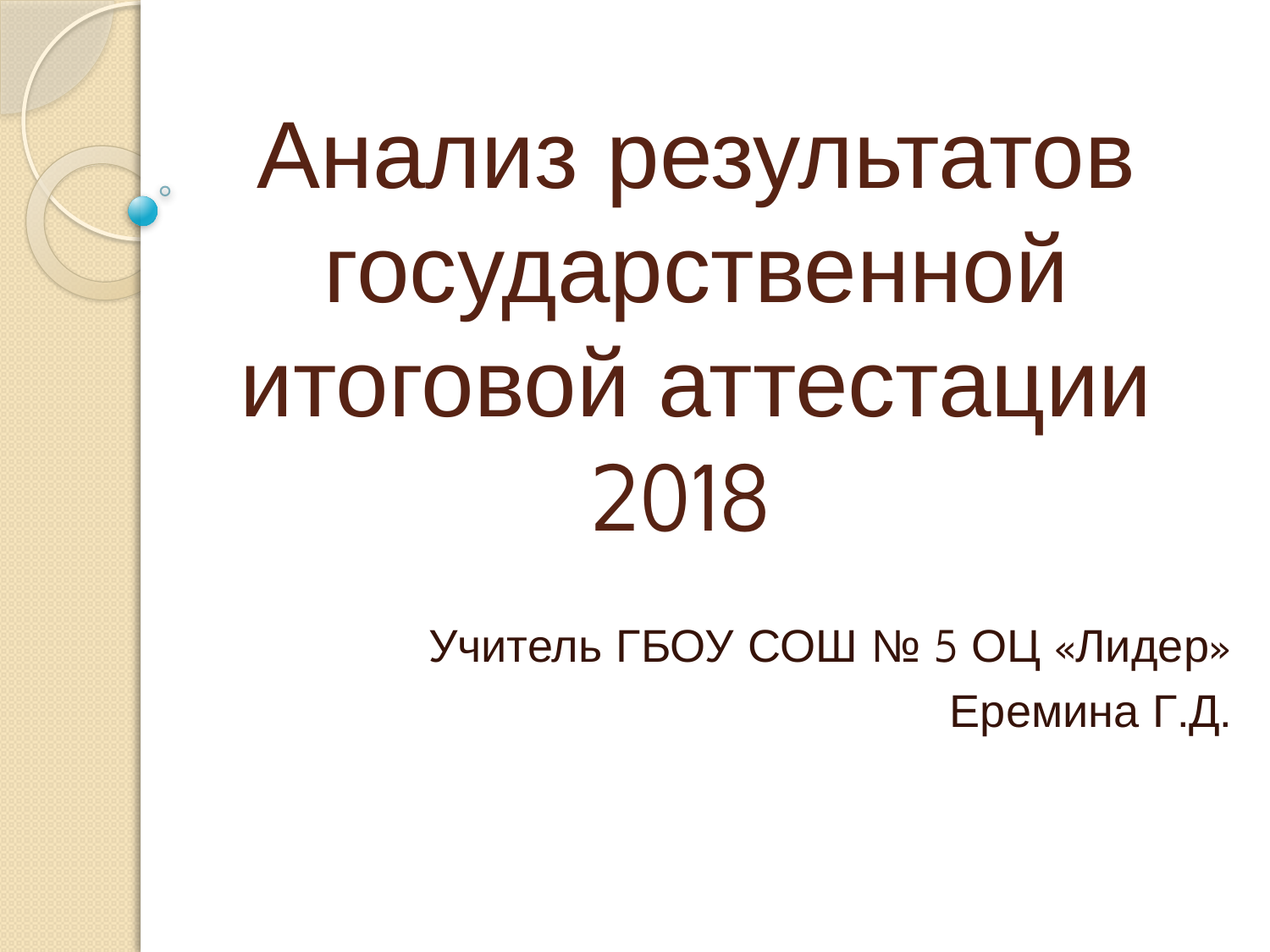

# Анализ результатов государственной итоговой аттестации 2018
Учитель ГБОУ СОШ № 5 ОЦ «Лидер»
Еремина Г.Д.